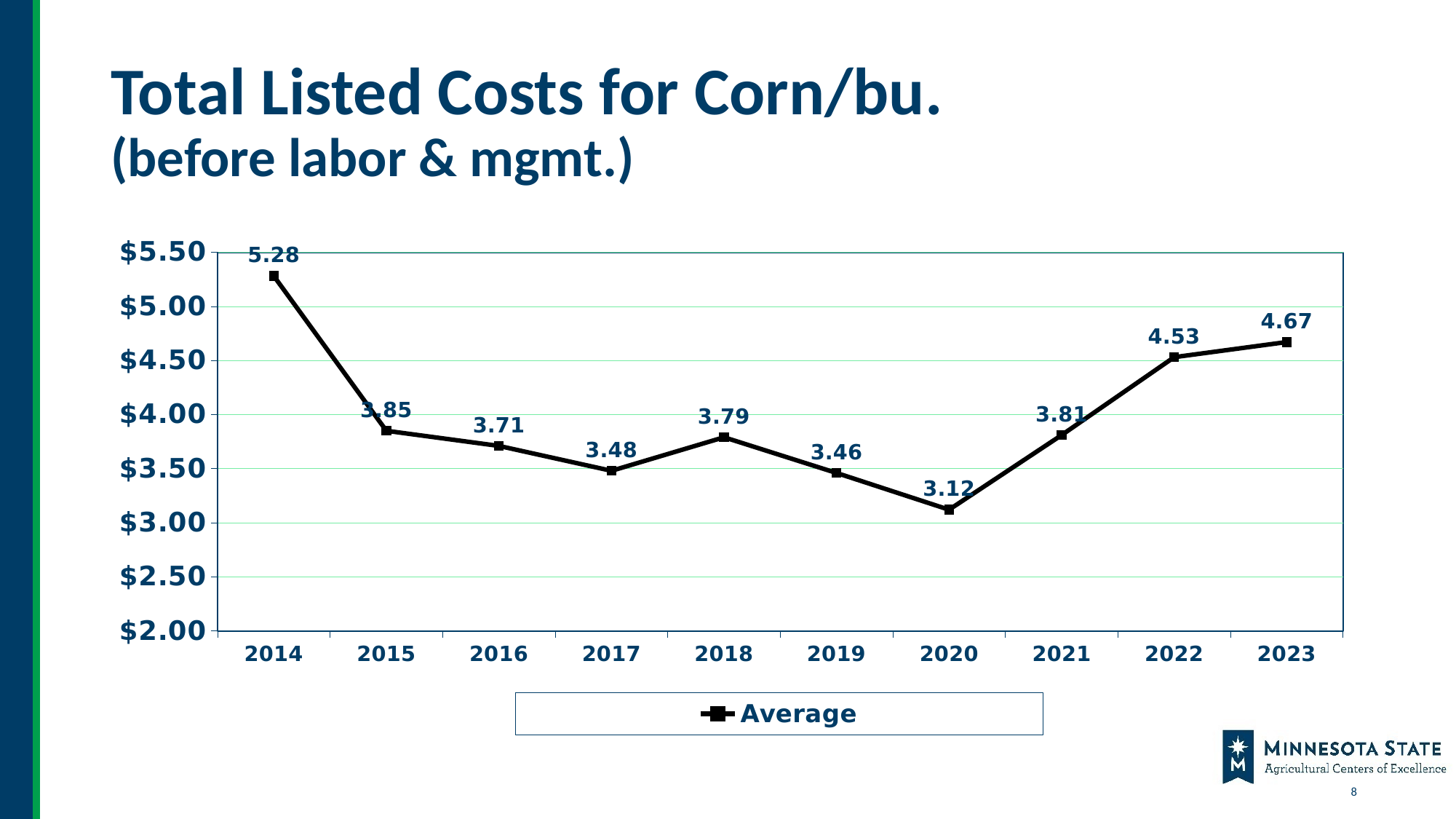

# Total Listed Costs for Corn/bu. (before labor & mgmt.)

### Chart

| Category | Average |
|---|---|
| 2014 | 5.28 |
| 2015 | 3.85 |
| 2016 | 3.71 |
| 2017 | 3.48 |
| 2018 | 3.79 |
| 2019 | 3.46 |
| 2020 | 3.12 |
| 2021 | 3.81 |
| 2022 | 4.53 |
| 2023 | 4.67 |